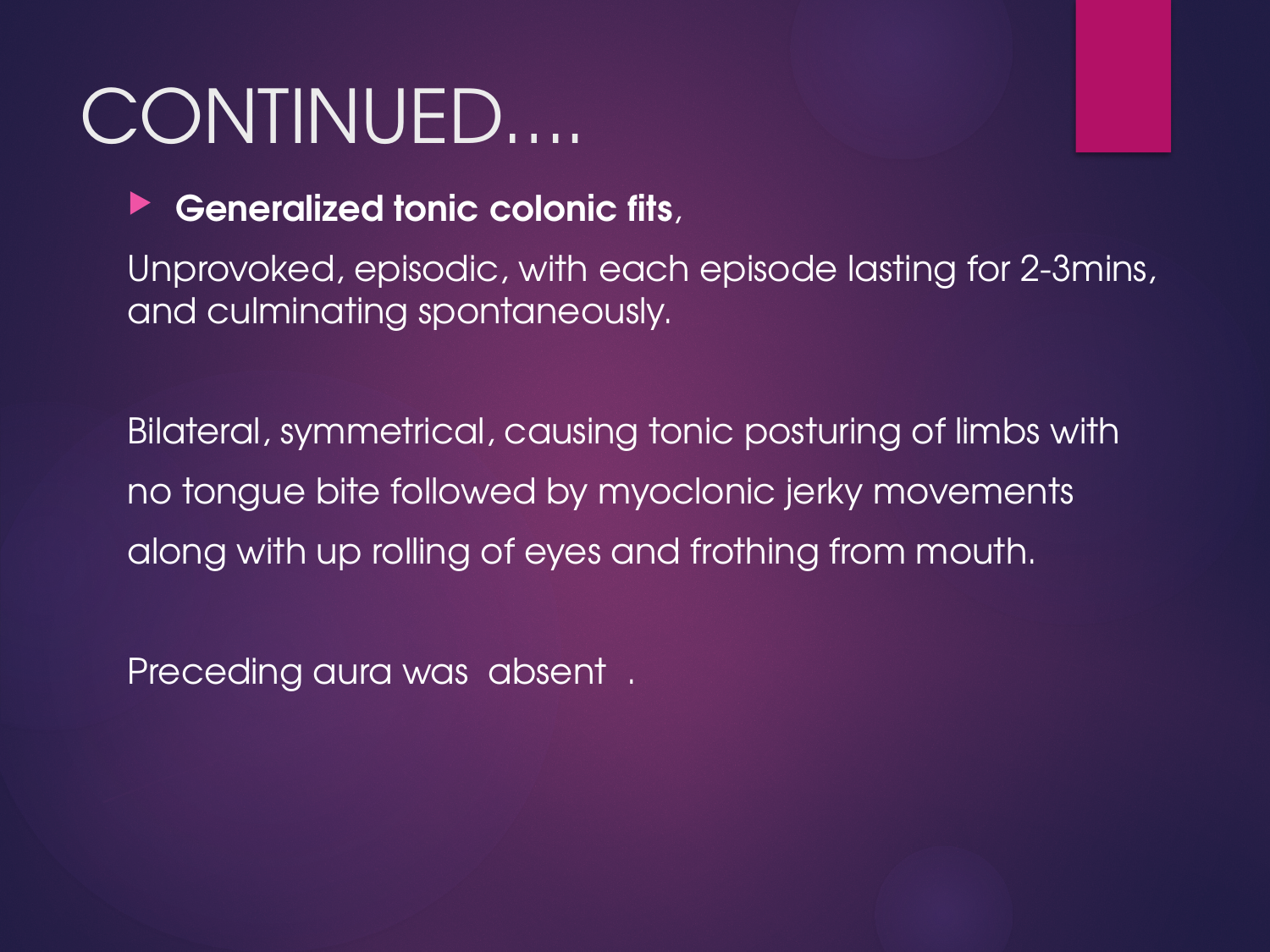

# CONTINUED….
Generalized tonic colonic fits,
Unprovoked, episodic, with each episode lasting for 2-3mins, and culminating spontaneously.

Bilateral, symmetrical, causing tonic posturing of limbs with
no tongue bite followed by myoclonic jerky movements
along with up rolling of eyes and frothing from mouth.

Preceding aura was  absent  .